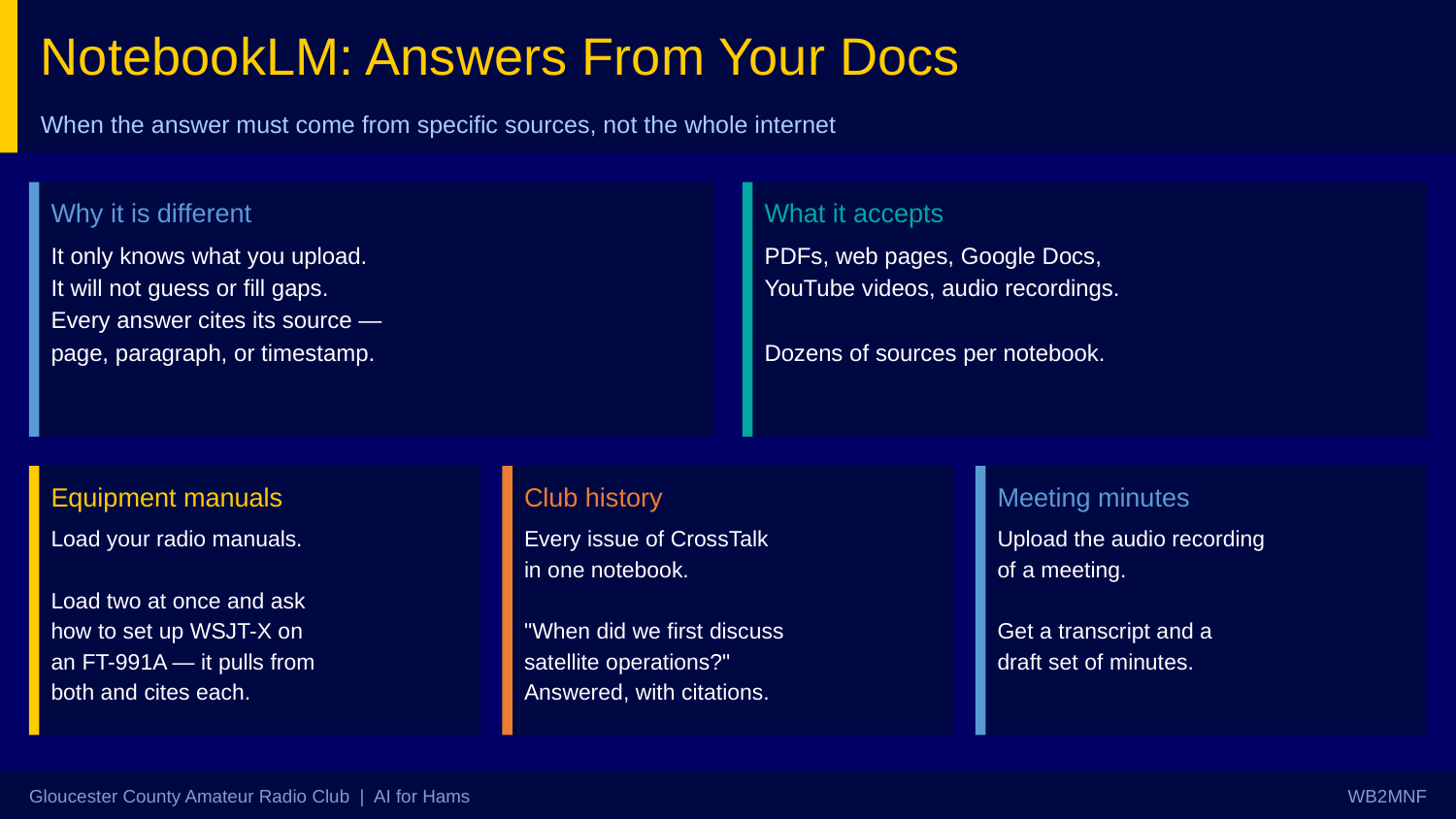

NotebookLM: Answers From Your Docs
When the answer must come from specific sources, not the whole internet

Why it is different
What it accepts
It only knows what you upload.
It will not guess or fill gaps.
Every answer cites its source —
page, paragraph, or timestamp.
PDFs, web pages, Google Docs,
YouTube videos, audio recordings.

Dozens of sources per notebook.

Equipment manuals
Club history
Meeting minutes
Load your radio manuals.

Load two at once and ask
how to set up WSJT-X on
an FT-991A — it pulls from
both and cites each.
Every issue of CrossTalk
in one notebook.

"When did we first discuss
satellite operations?"
Answered, with citations.
Upload the audio recording
of a meeting.

Get a transcript and a
draft set of minutes.

Gloucester County Amateur Radio Club  |  AI for Hams
WB2MNF